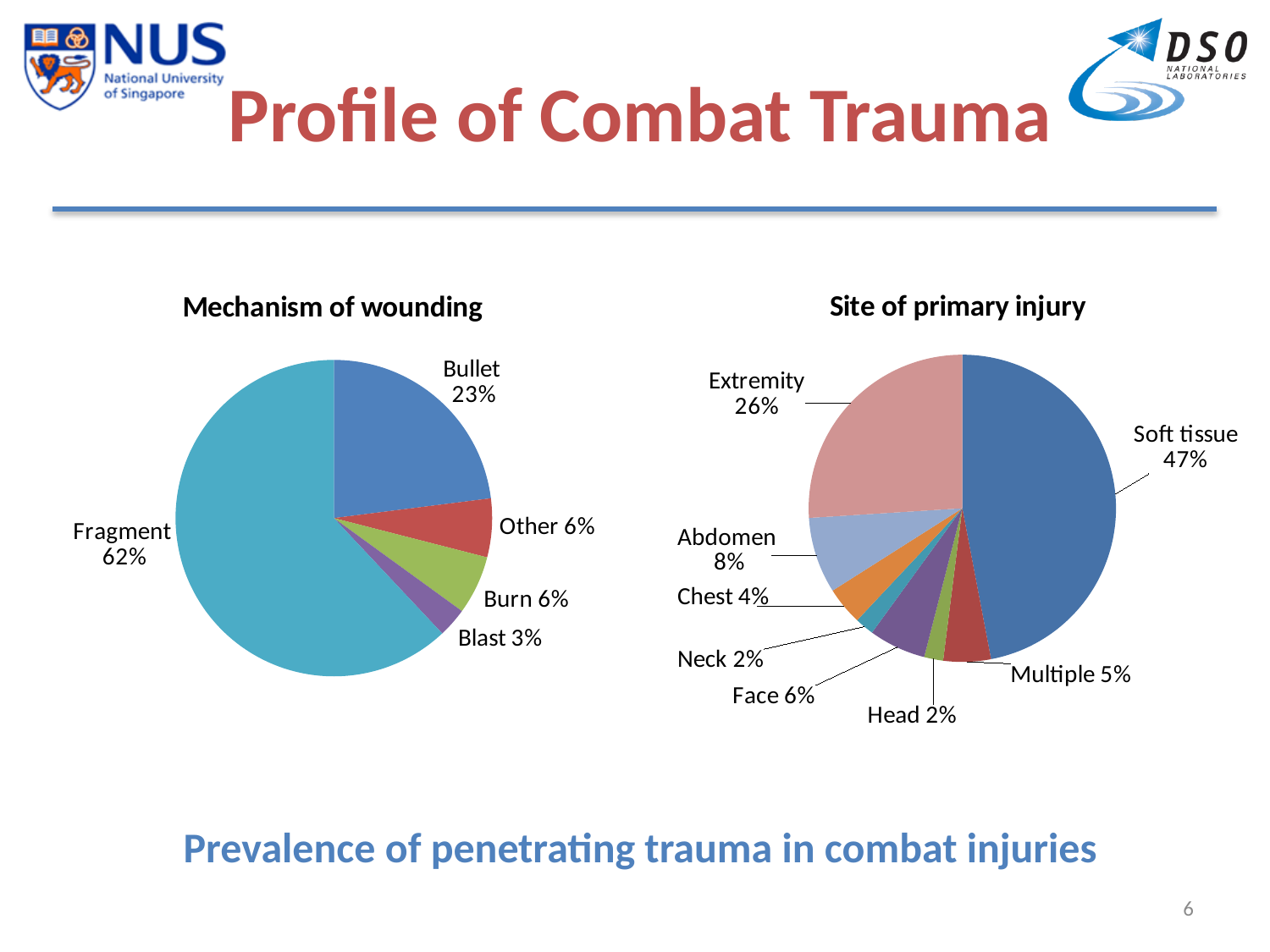

# Profile of Combat Trauma

### Chart: Site of primary injury

| Category |  |
|---|---|
| Soft tissue | 0.4700000000000001 |
| Multiple | 0.050000000000000114 |
| Head | 0.020000000000000042 |
| Face  | 0.06000000000000012 |
| Neck  | 0.020000000000000042 |
| Chest  | 0.040000000000000084 |
| Abdomen  | 0.08000000000000017 |
| Extremity | 0.26 |

### Chart: Mechanism of wounding

| Category |  |
|---|---|
| Bullet  | 0.23 |
| Other  | 0.06000000000000003 |
| Burn  | 0.06000000000000003 |
| Blast  | 0.030000000000000002 |
| Fragment  | 0.6200000000000014 |
Prevalence of penetrating trauma in combat injuries
6